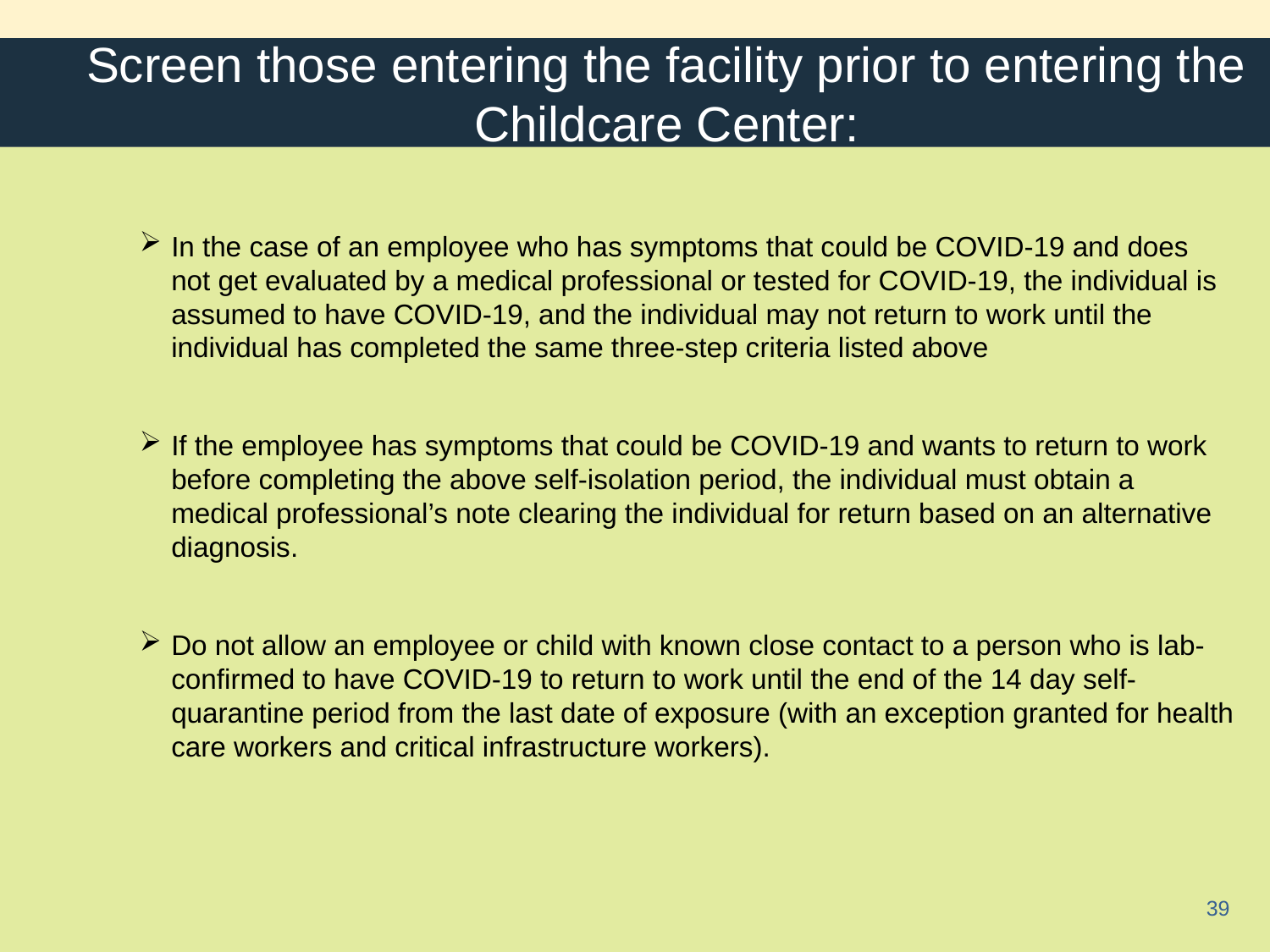

# Screen those entering the facility prior to entering the Childcare Center:
In the case of an employee who has symptoms that could be COVID-19 and does not get evaluated by a medical professional or tested for COVID-19, the individual is assumed to have COVID-19, and the individual may not return to work until the individual has completed the same three-step criteria listed above

If the employee has symptoms that could be COVID-19 and wants to return to work before completing the above self-isolation period, the individual must obtain a medical professional’s note clearing the individual for return based on an alternative diagnosis.

Do not allow an employee or child with known close contact to a person who is lab-confirmed to have COVID-19 to return to work until the end of the 14 day self-quarantine period from the last date of exposure (with an exception granted for health care workers and critical infrastructure workers).